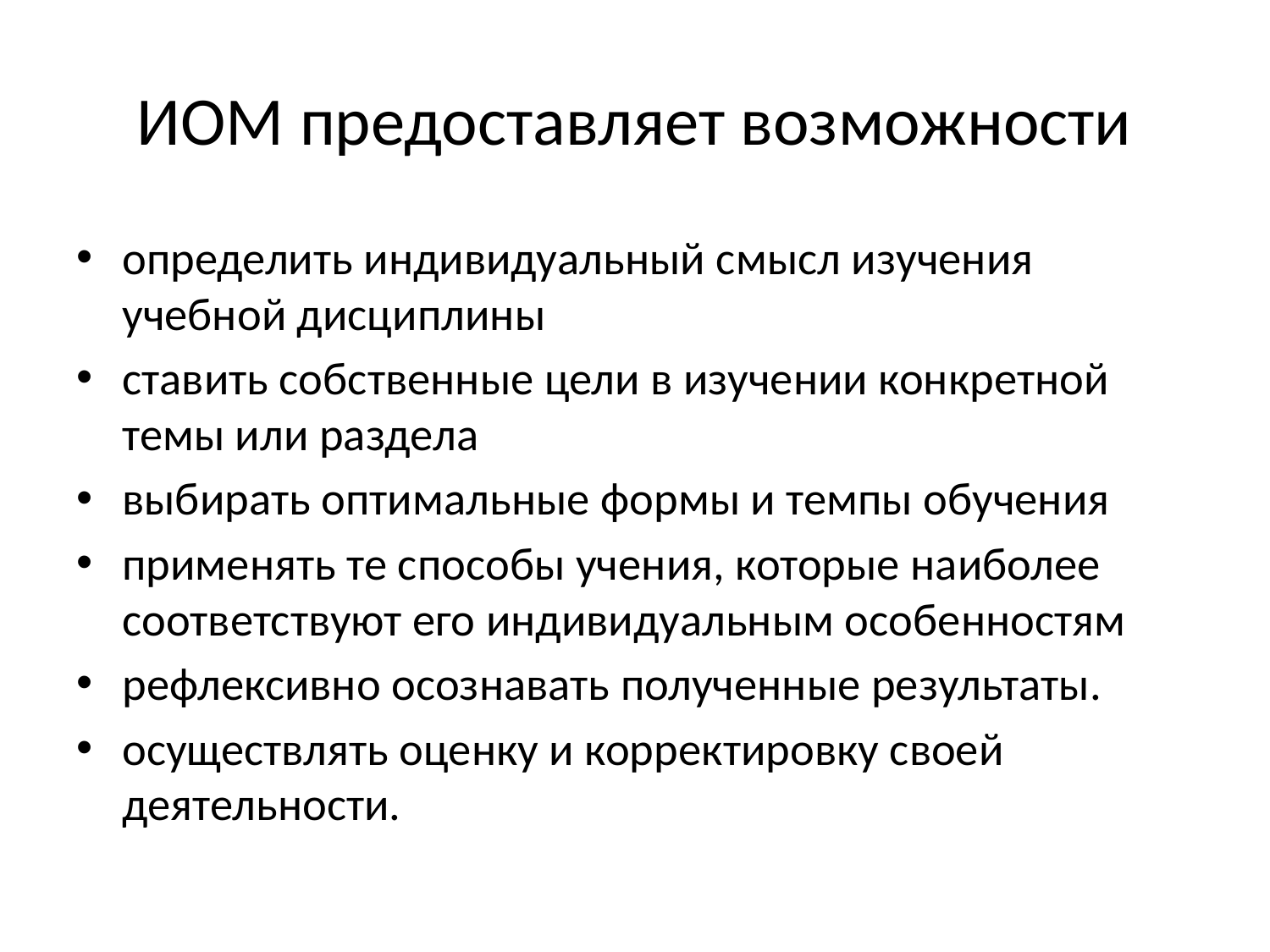

# ИОМ предоставляет возможности
определить индивидуальный смысл изучения учебной дисциплины
ставить собственные цели в изучении конкретной темы или раздела
выбирать оптимальные формы и темпы обучения
применять те способы учения, которые наиболее соответствуют его индивидуальным особенностям
рефлексивно осознавать полученные результаты.
осуществлять оценку и корректировку своей деятельности.